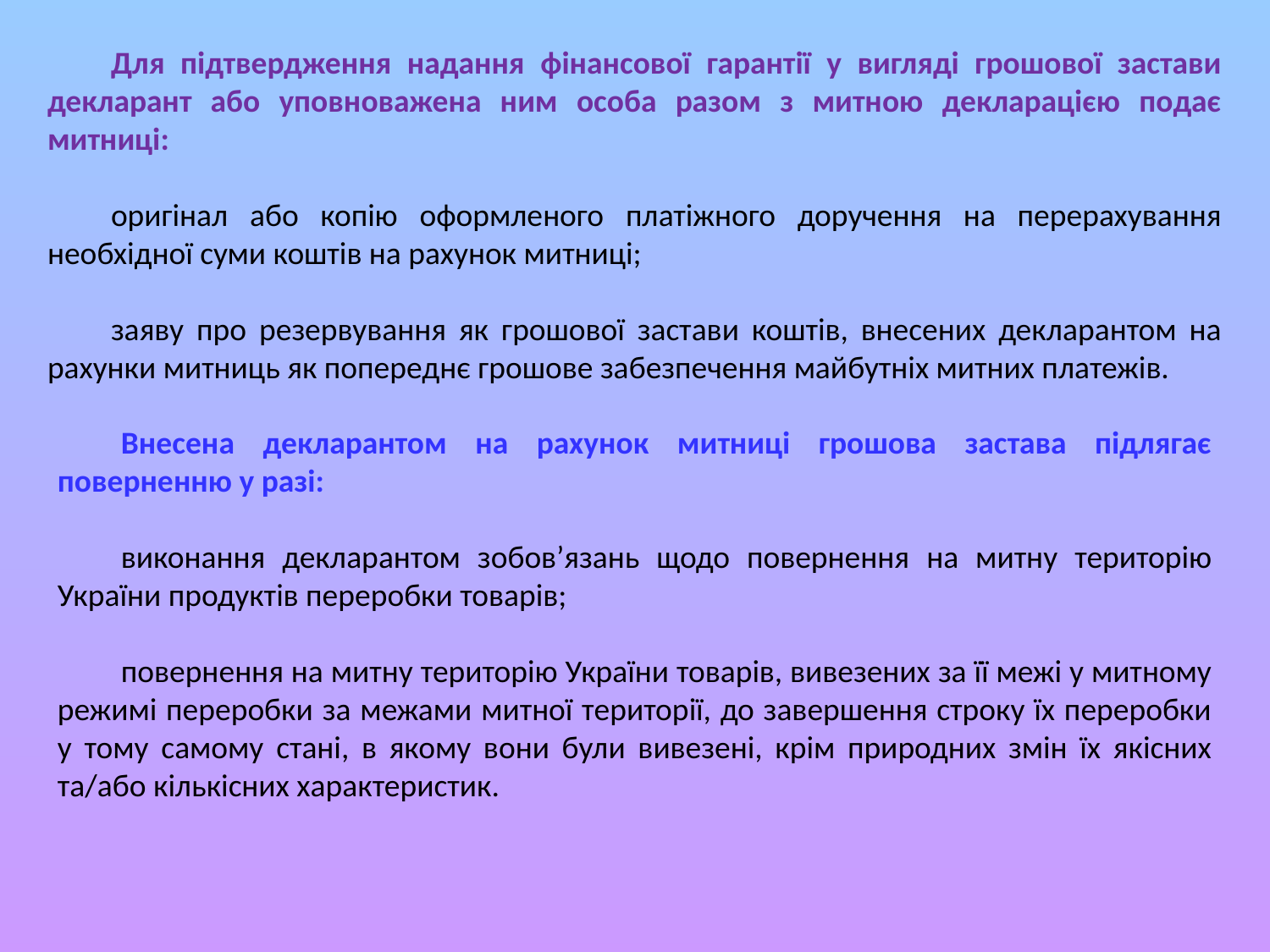

Для підтвердження надання фінансової гарантії у вигляді грошової застави декларант або уповноважена ним особа разом з митною декларацією подає митниці:

оригінал або копію оформленого платіжного доручення на перерахування необхідної суми коштів на рахунок митниці;

заяву про резервування як грошової застави коштів, внесених декларантом на рахунки митниць як попереднє грошове забезпечення майбутніх митних платежів.
Внесена декларантом на рахунок митниці грошова застава підлягає поверненню у разі:

виконання декларантом зобов’язань щодо повернення на митну територію України продуктів переробки товарів;

повернення на митну територію України товарів, вивезених за її межі у митному режимi переробки за межами митної території, до завершення строку їх переробки у тому самому станi, в якому вони були вивезенi, крiм природних змiн їх якiсних та/або кiлькiсних характеристик.